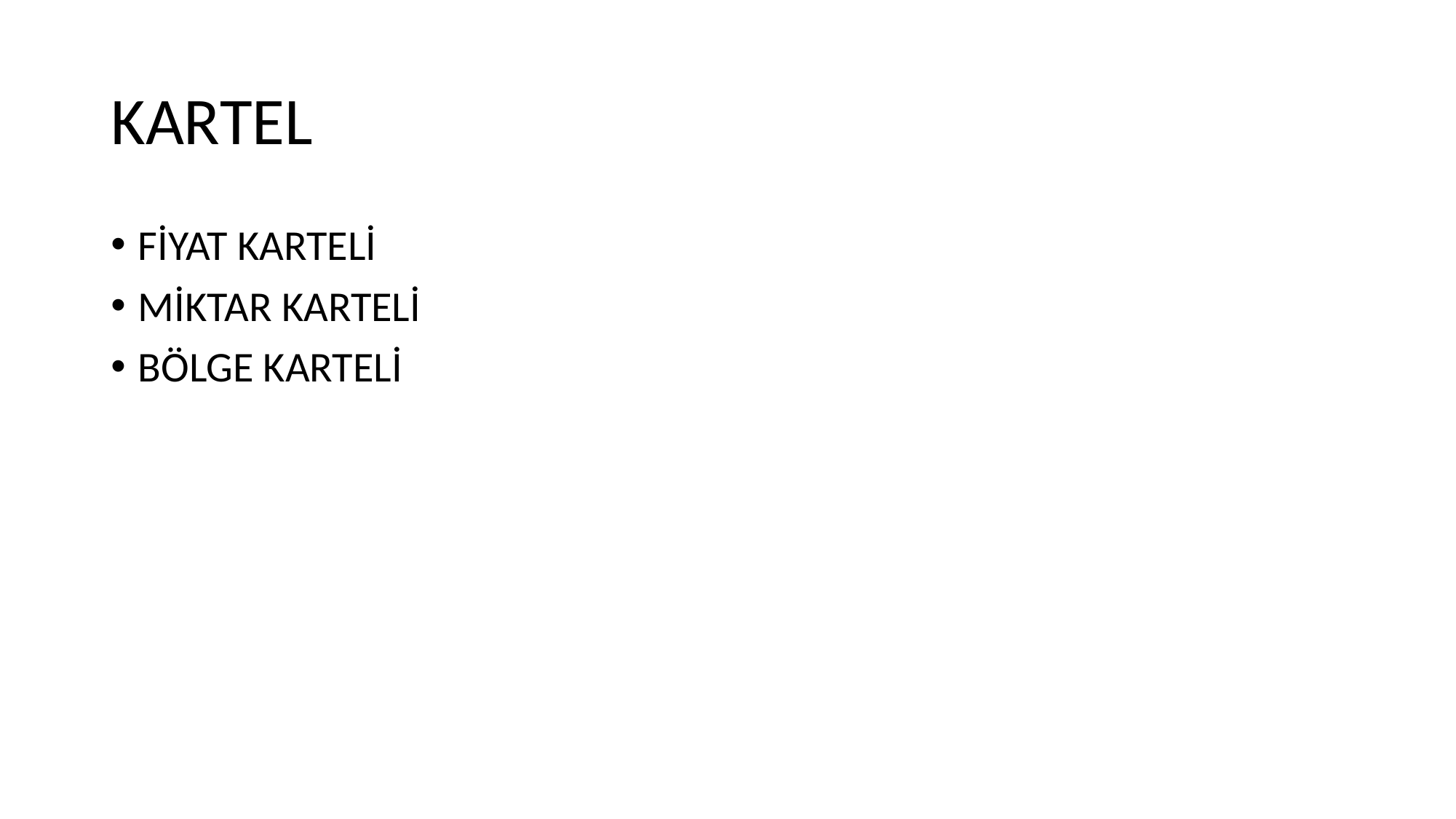

# KARTEL
FİYAT KARTELİ
MİKTAR KARTELİ
BÖLGE KARTELİ